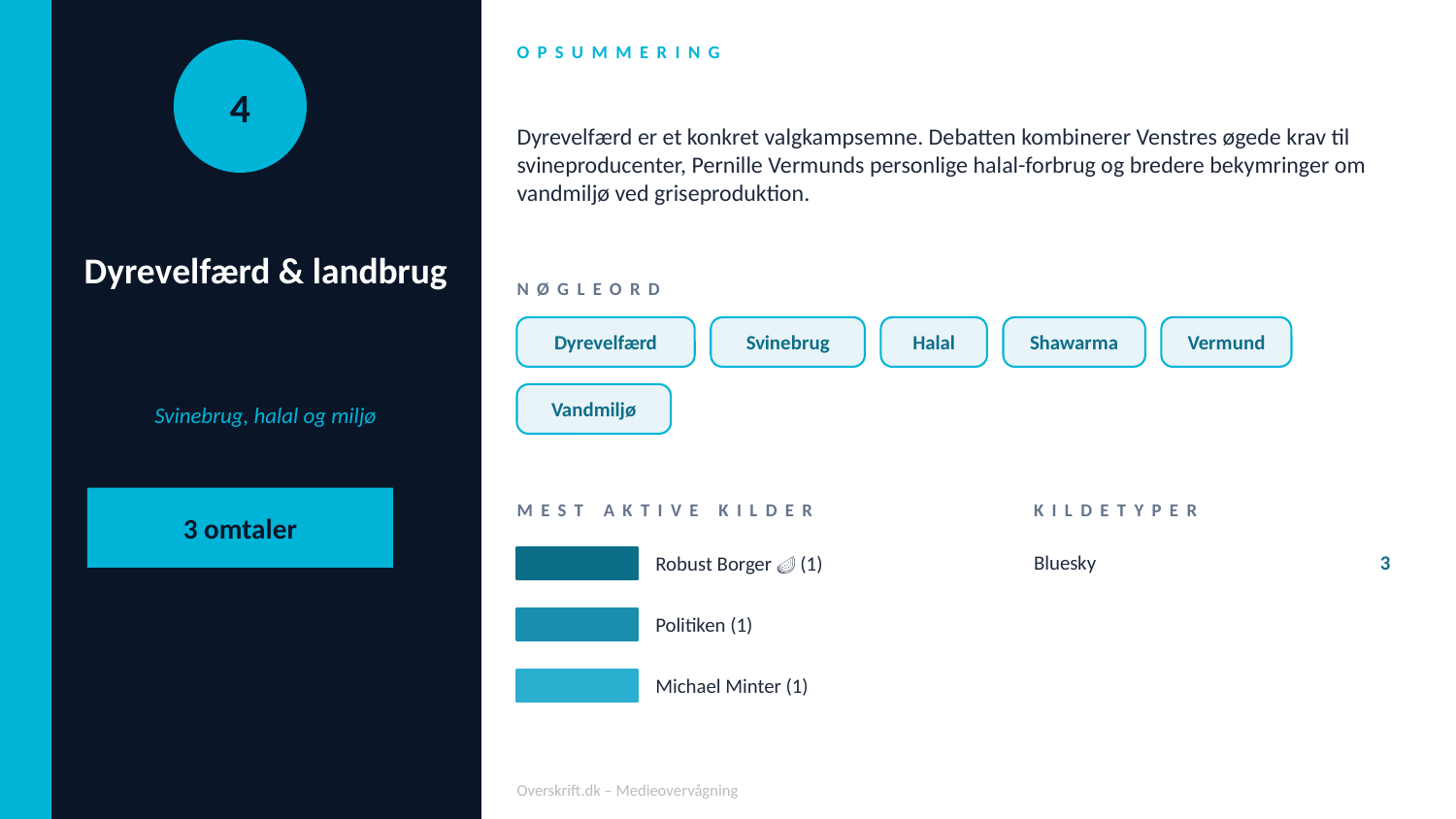

OPSUMMERING

4
Dyrevelfærd er et konkret valgkampsemne. Debatten kombinerer Venstres øgede krav til svineproducenter, Pernille Vermunds personlige halal-forbrug og bredere bekymringer om vandmiljø ved griseproduktion.
Dyrevelfærd & landbrug
NØGLEORD

Dyrevelfærd

Svinebrug

Halal

Shawarma

Vermund
Svinebrug, halal og miljø

Vandmiljø
3 omtaler
MEST AKTIVE KILDER
KILDETYPER
Bluesky
3
Robust Borger 🍉 (1)

Politiken (1)

Michael Minter (1)

Overskrift.dk – Medieovervågning